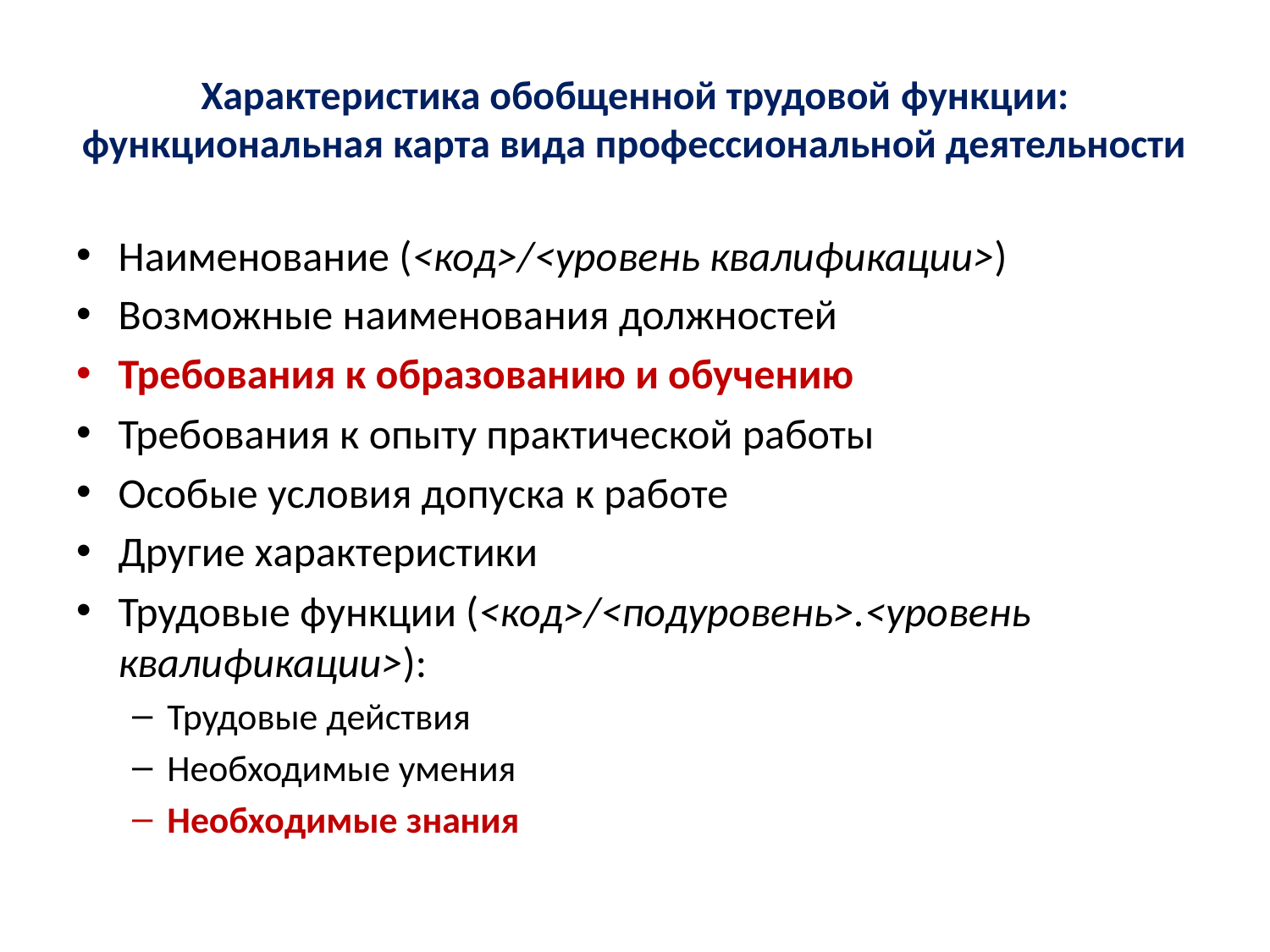

# Характеристика обобщенной трудовой функции: функциональная карта вида профессиональной деятельности
Наименование (<код>/<уровень квалификации>)
Возможные наименования должностей
Требования к образованию и обучению
Требования к опыту практической работы
Особые условия допуска к работе
Другие характеристики
Трудовые функции (<код>/<подуровень>.<уровень квалификации>):
Трудовые действия
Необходимые умения
Необходимые знания